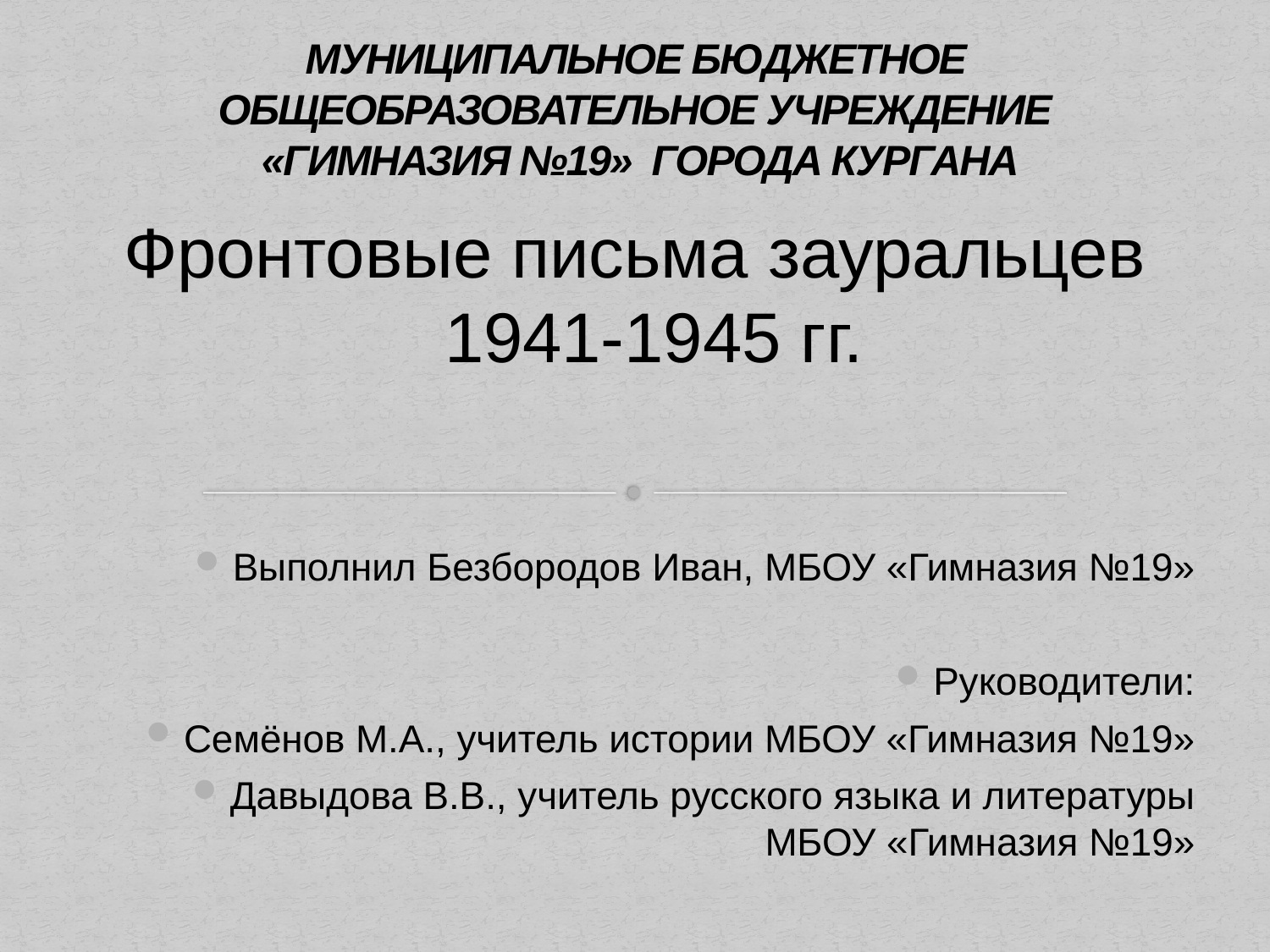

МУНИЦИПАЛЬНОЕ БЮДЖЕТНОЕ ОБЩЕОБРАЗОВАТЕЛЬНОЕ УЧРЕЖДЕНИЕ
 «ГИМНАЗИЯ №19»  ГОРОДА КУРГАНА
Фронтовые письма зауральцев 1941-1945 гг.
Выполнил Безбородов Иван, МБОУ «Гимназия №19»

Руководители:
Семёнов М.А., учитель истории МБОУ «Гимназия №19»
Давыдова В.В., учитель русского языка и литературы МБОУ «Гимназия №19»